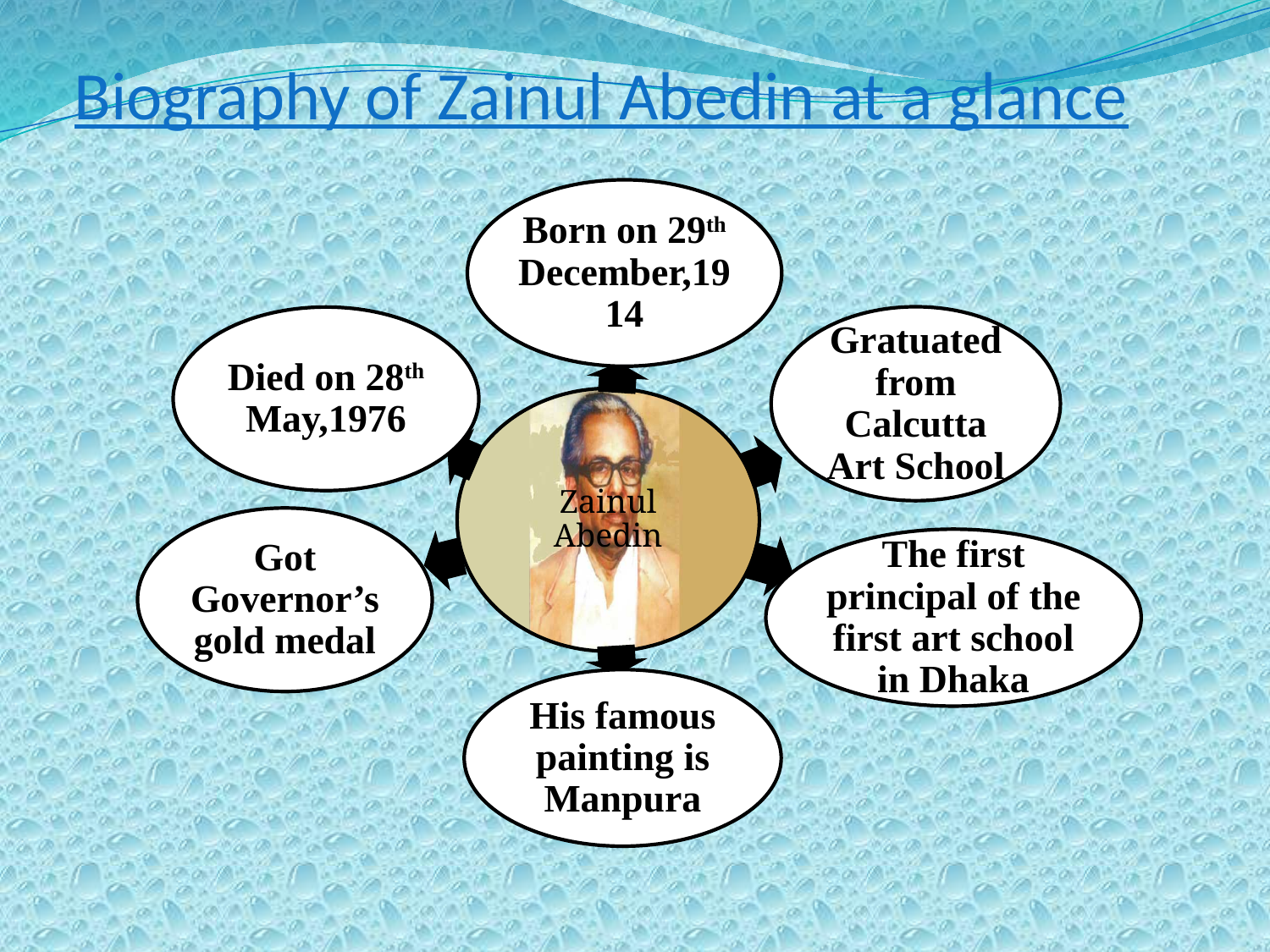

# Biography of Zainul Abedin at a glance
Zainul Abedin

Born on 29th December,1914

Gratuated from Calcutta Art School

The first principal of the first art school in Dhaka

His famous painting is Manpura

Got Governor’s gold medal

Died on 28th May,1976